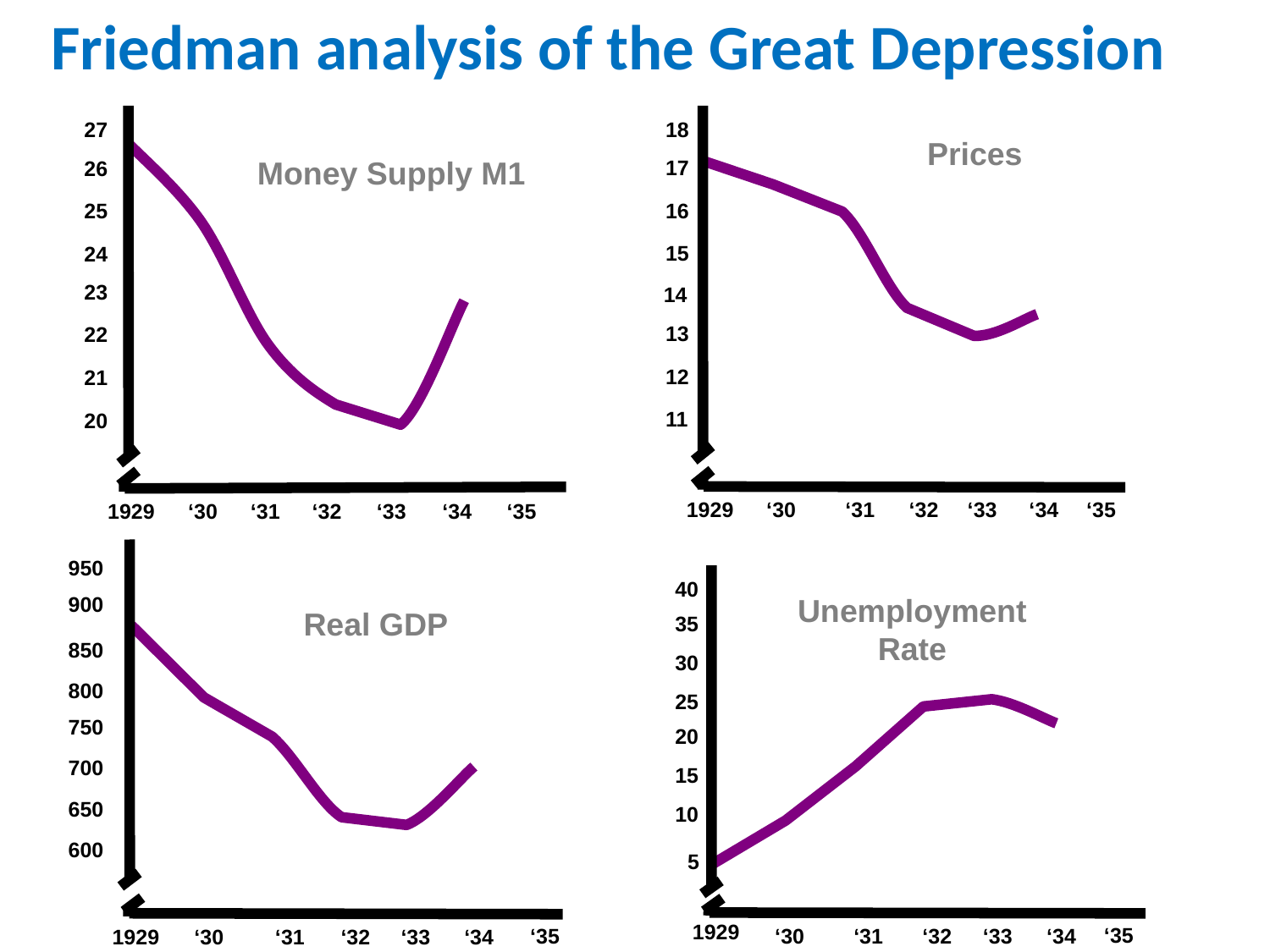

Friedman analysis of the Great Depression

27

26

25
24

23
22
21

20

‘31
1929
‘30
‘35
‘32
‘33
‘34

18
17

16
15

14
13
12

11

1929
‘30
‘31
‘32
‘33
‘34
‘35
Prices
Money Supply M1

950
900

850
800

750
700
650
600

‘35
1929
‘30
‘31
‘32
‘33
‘34

40
35

30
25

20
15
10

5

1929

‘35
‘30
‘31
‘32
‘33
‘34
Unemployment Rate
Real GDP